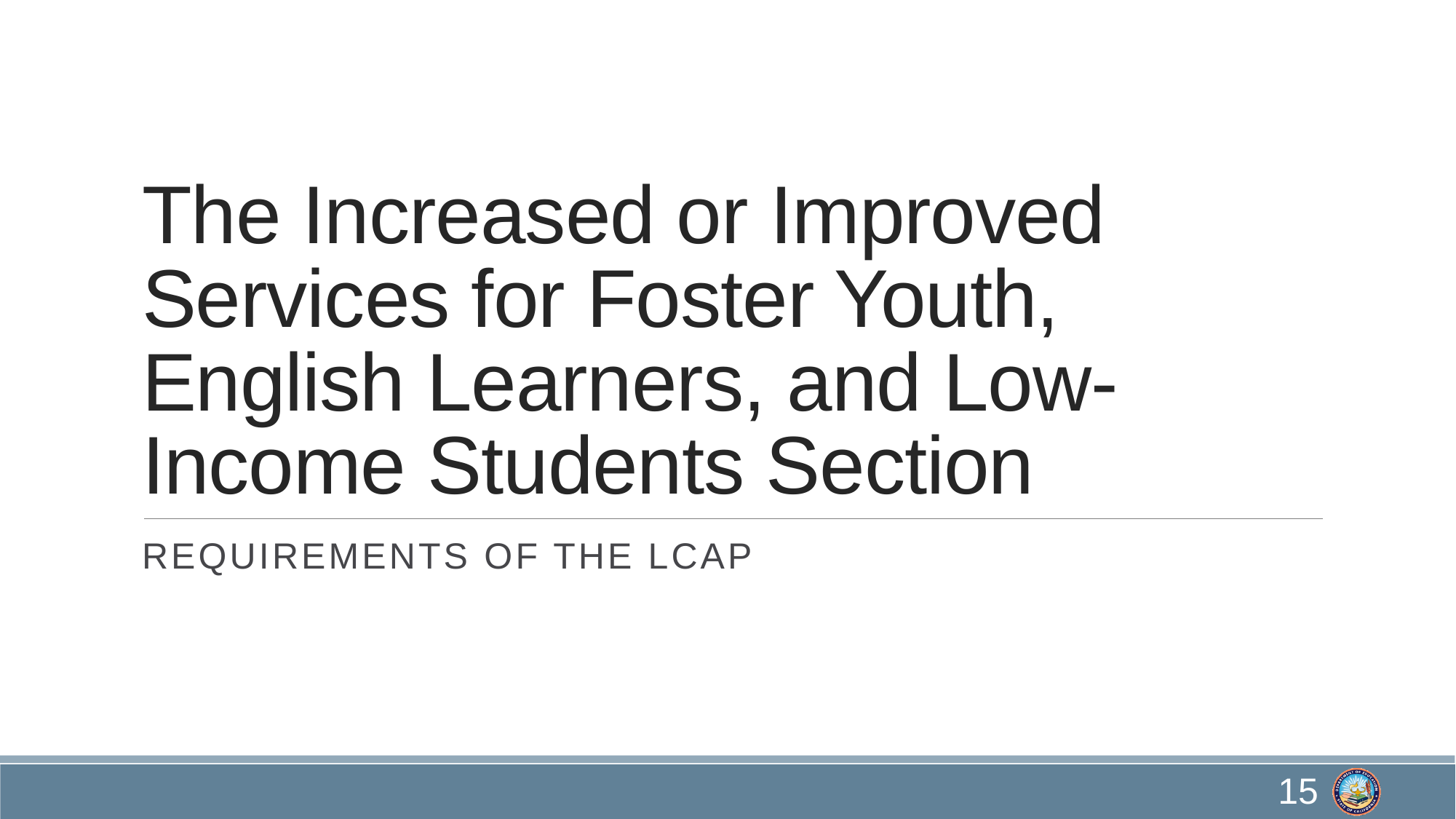

# The Increased or Improved Services for Foster Youth, English Learners, and Low-Income Students Section
Requirements of the LCAP
15